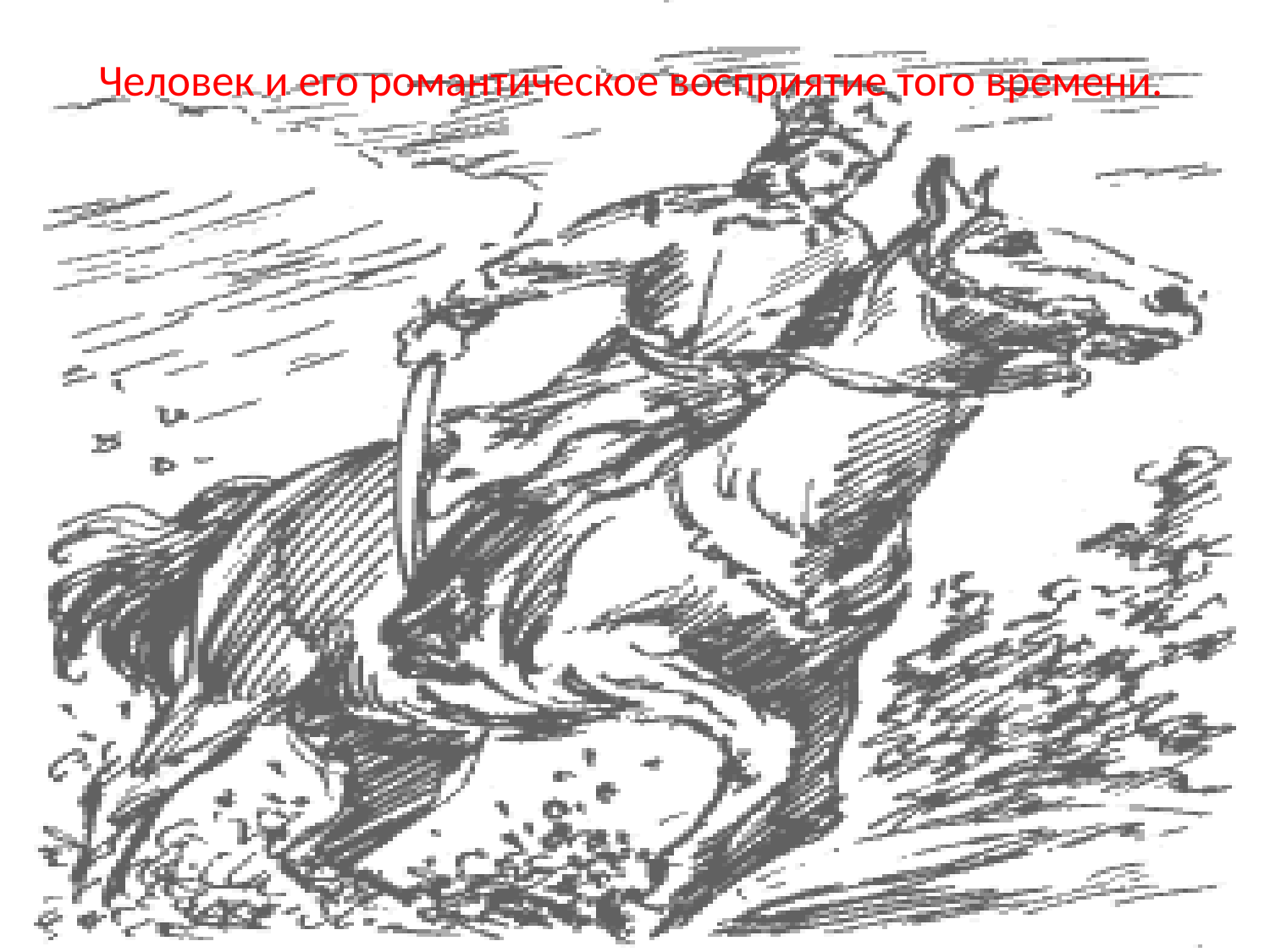

# Человек и его романтическое восприятие того времени.